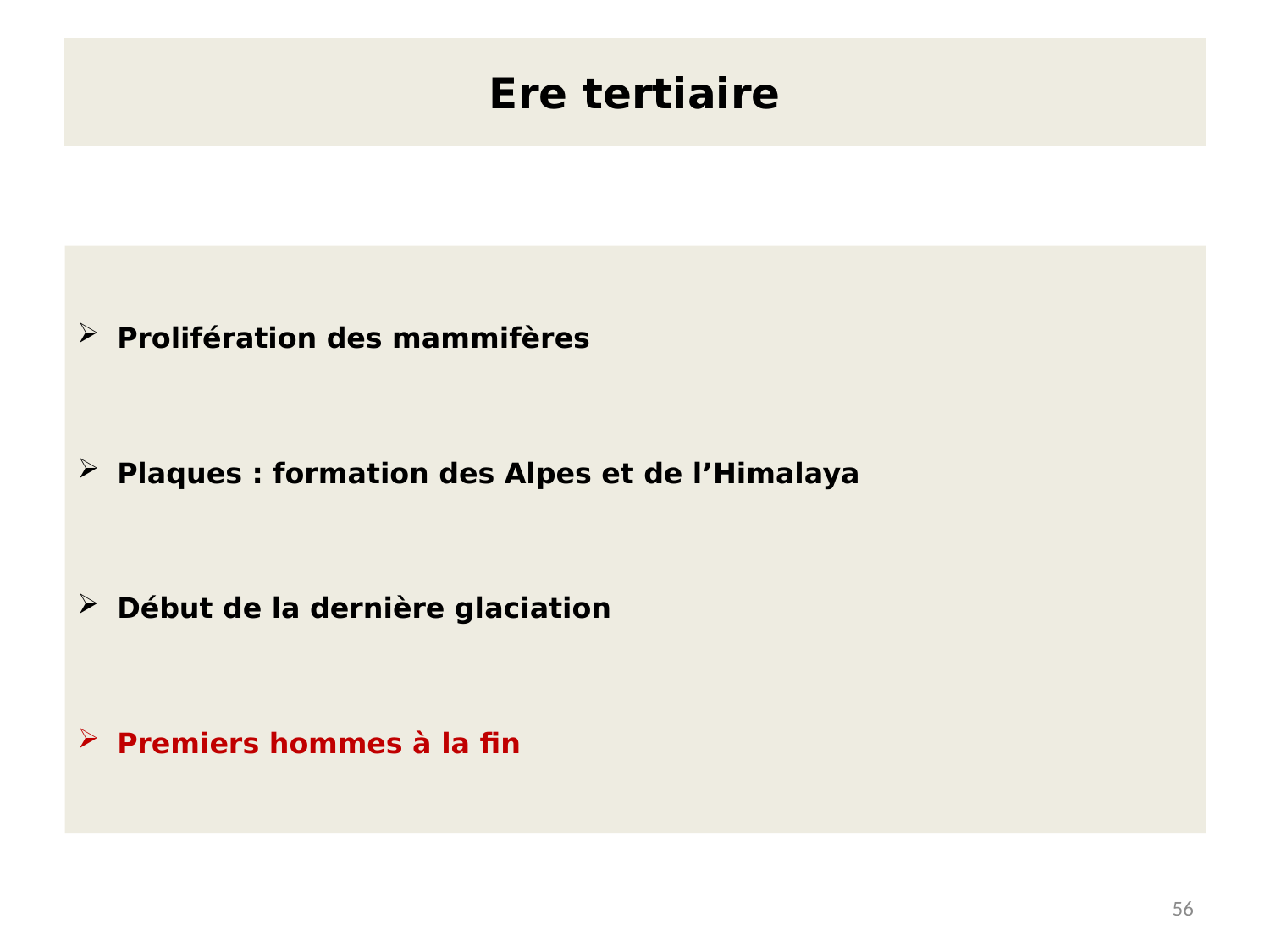

# Ere tertiaire

Prolifération des mammifères
Plaques : formation des Alpes et de l’Himalaya
Début de la dernière glaciation
Premiers hommes à la fin

56